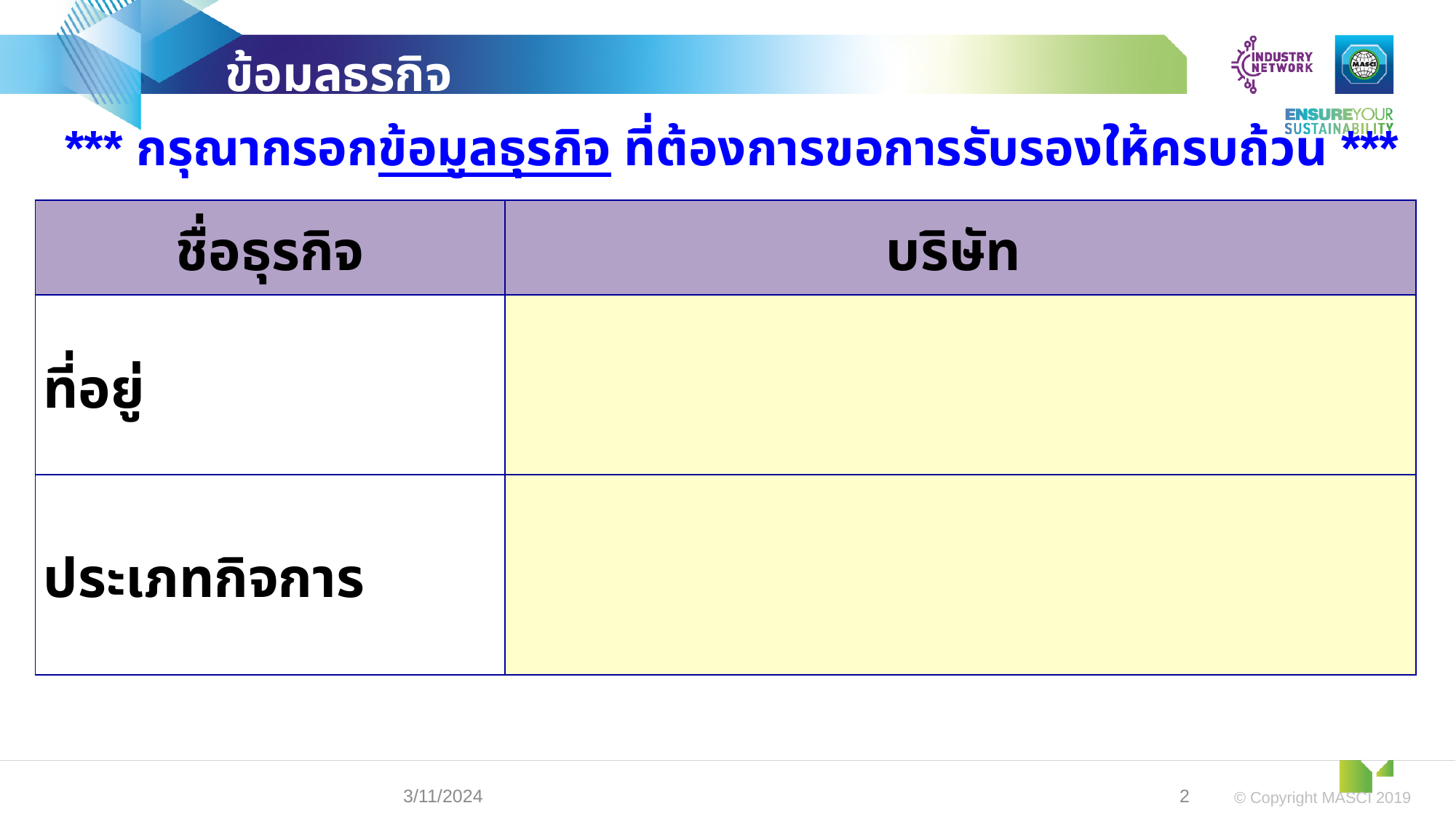

ข้อมูลธุรกิจ
*** กรุณากรอกข้อมูลธุรกิจ ที่ต้องการขอการรับรองให้ครบถ้วน ***
| ชื่อธุรกิจ | บริษัท |
| --- | --- |
| ที่อยู่ |  |
| ประเภทกิจการ |  |

3/11/2024
2